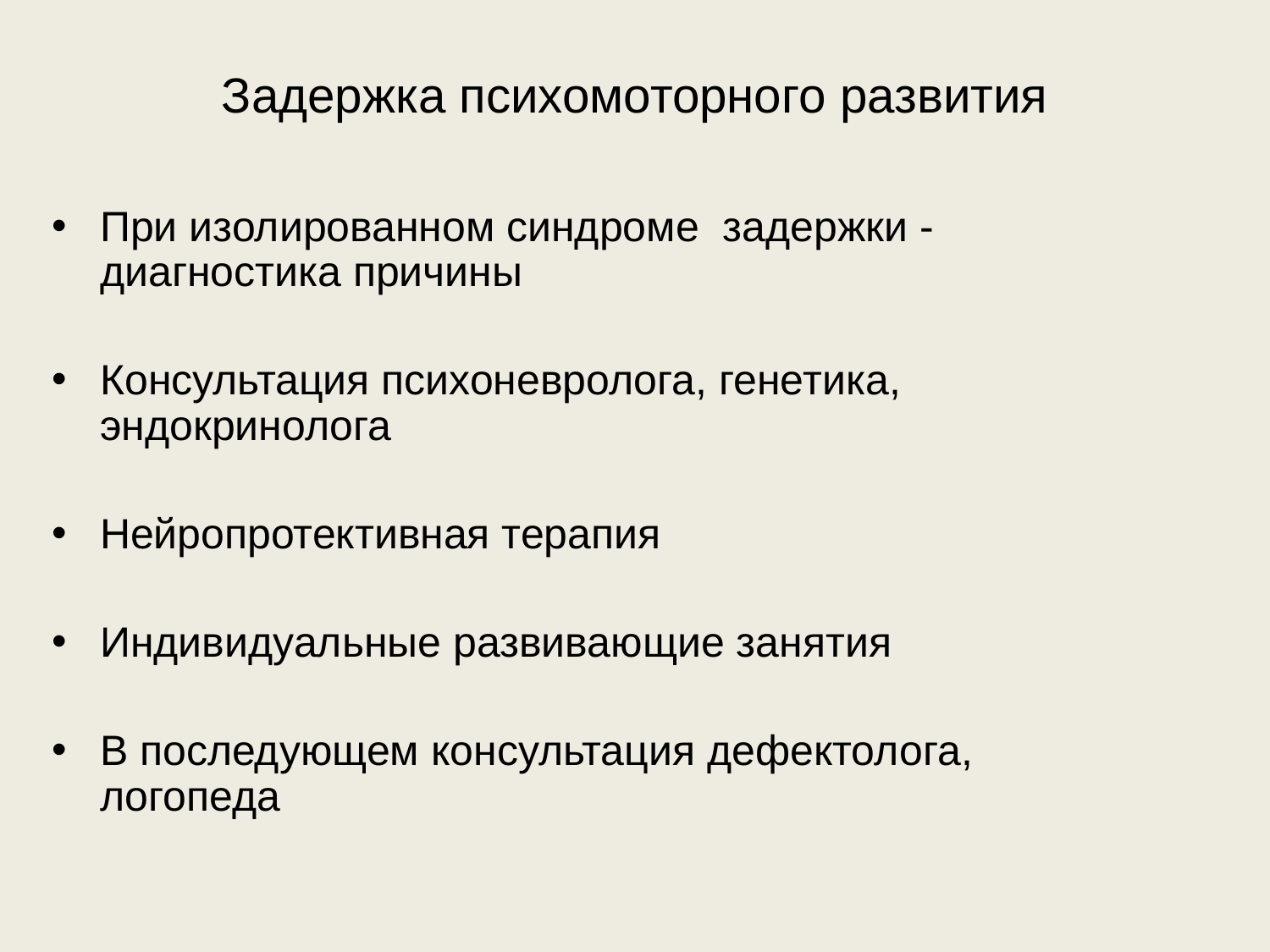

# Задержка психомоторного развития
При изолированном синдроме  задержки - диагностика причины

Консультация психоневролога, генетика, эндокринолога

Нейропротективная терапия

Индивидуальные развивающие занятия

В последующем консультация дефектолога, логопеда